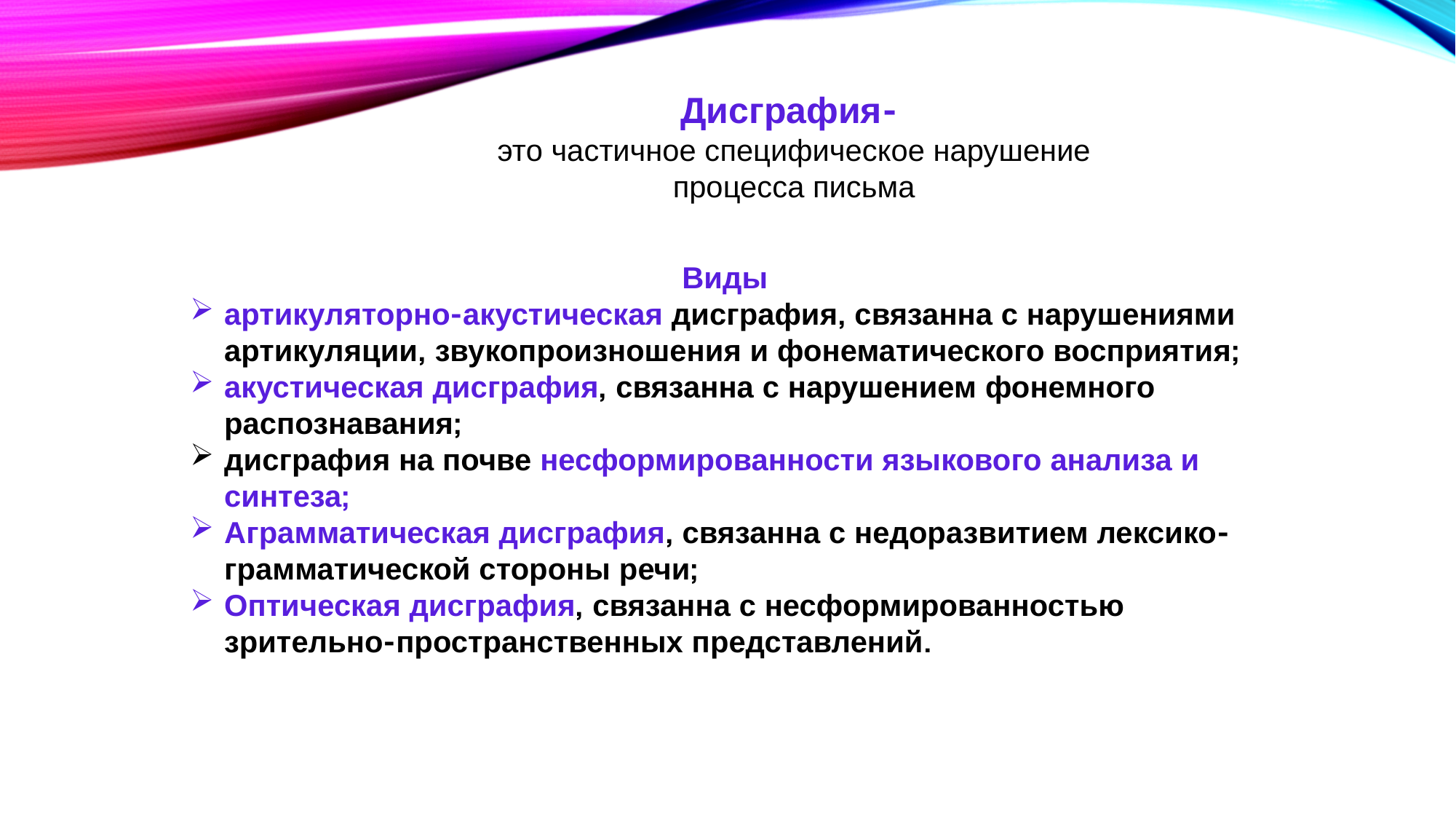

Дисграфия-
это частичное специфическое нарушение процесса письма
Виды
артикуляторно-акустическая дисграфия, связанна с нарушениями артикуляции, звукопроизношения и фонематического восприятия;
акустическая дисграфия, связанна с нарушением фонемного распознавания;
дисграфия на почве несформированности языкового анализа и синтеза;
Аграмматическая дисграфия, связанна с недоразвитием лексико-грамматической стороны речи;
Оптическая дисграфия, связанна с несформированностью зрительно-пространственных представлений.